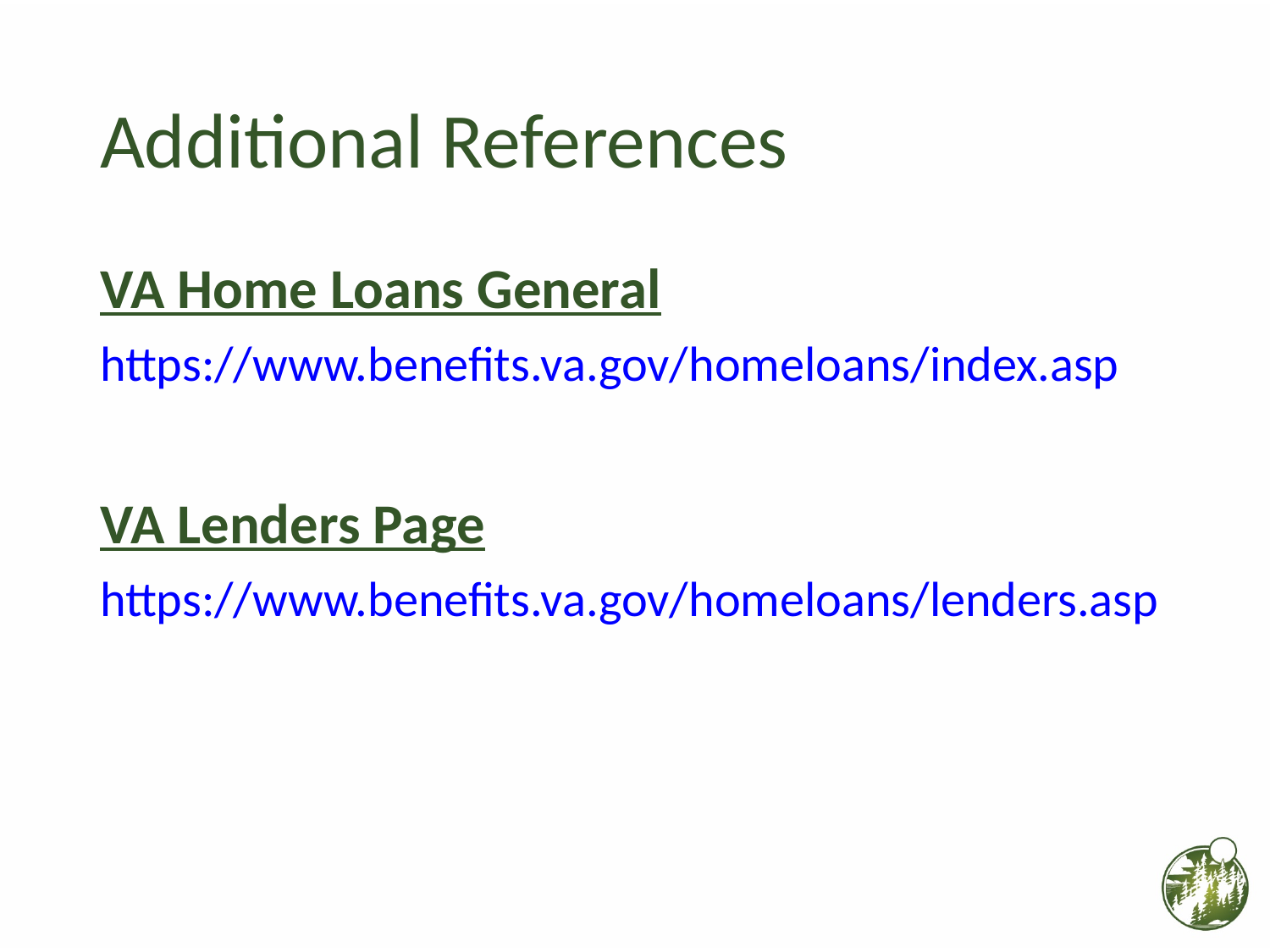

# Additional References
VA Home Loans General
https://www.benefits.va.gov/homeloans/index.asp

VA Lenders Page
https://www.benefits.va.gov/homeloans/lenders.asp